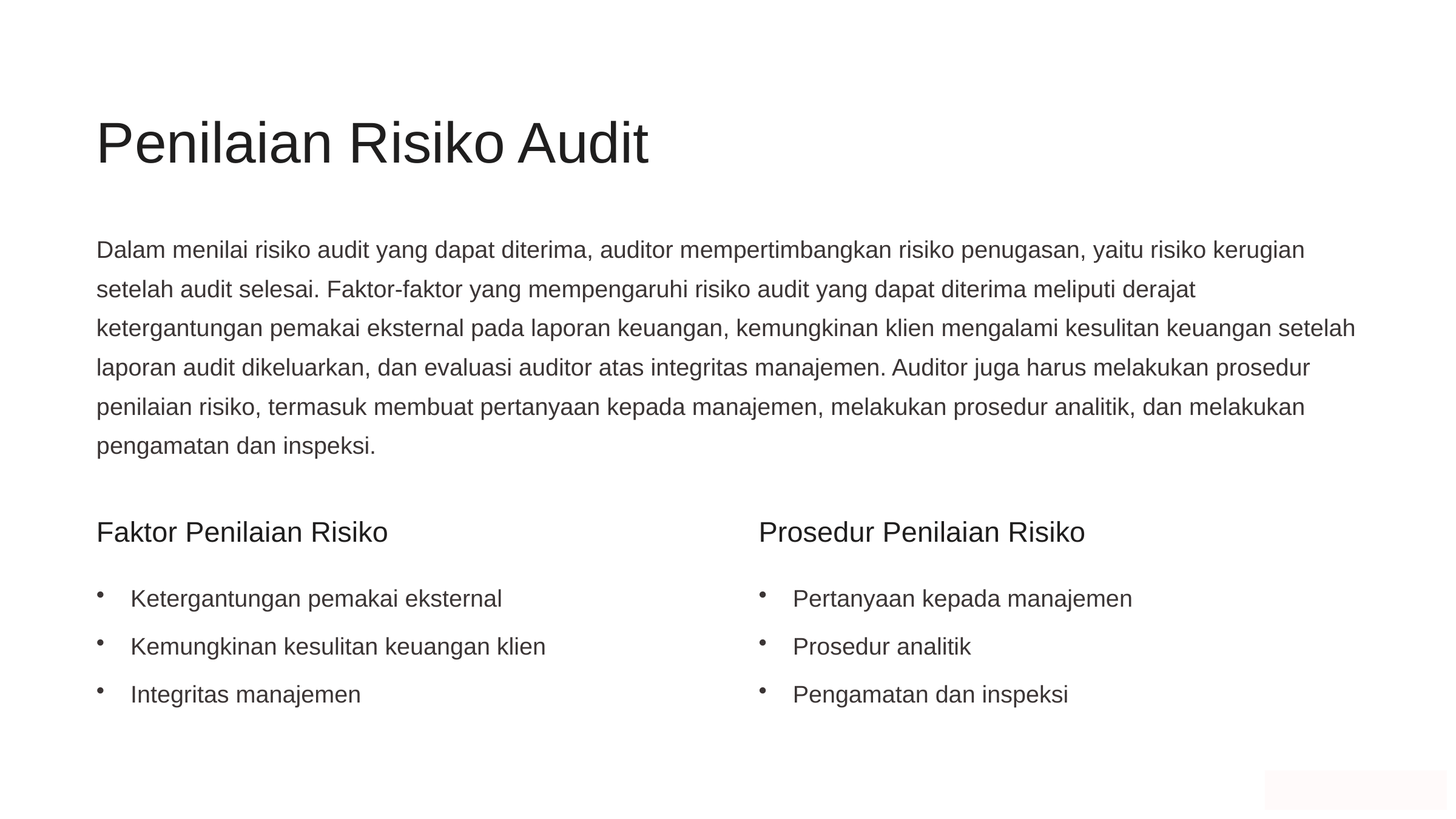

Penilaian Risiko Audit
Dalam menilai risiko audit yang dapat diterima, auditor mempertimbangkan risiko penugasan, yaitu risiko kerugian setelah audit selesai. Faktor-faktor yang mempengaruhi risiko audit yang dapat diterima meliputi derajat ketergantungan pemakai eksternal pada laporan keuangan, kemungkinan klien mengalami kesulitan keuangan setelah laporan audit dikeluarkan, dan evaluasi auditor atas integritas manajemen. Auditor juga harus melakukan prosedur penilaian risiko, termasuk membuat pertanyaan kepada manajemen, melakukan prosedur analitik, dan melakukan pengamatan dan inspeksi.
Faktor Penilaian Risiko
Prosedur Penilaian Risiko
Ketergantungan pemakai eksternal
Pertanyaan kepada manajemen
Kemungkinan kesulitan keuangan klien
Prosedur analitik
Integritas manajemen
Pengamatan dan inspeksi